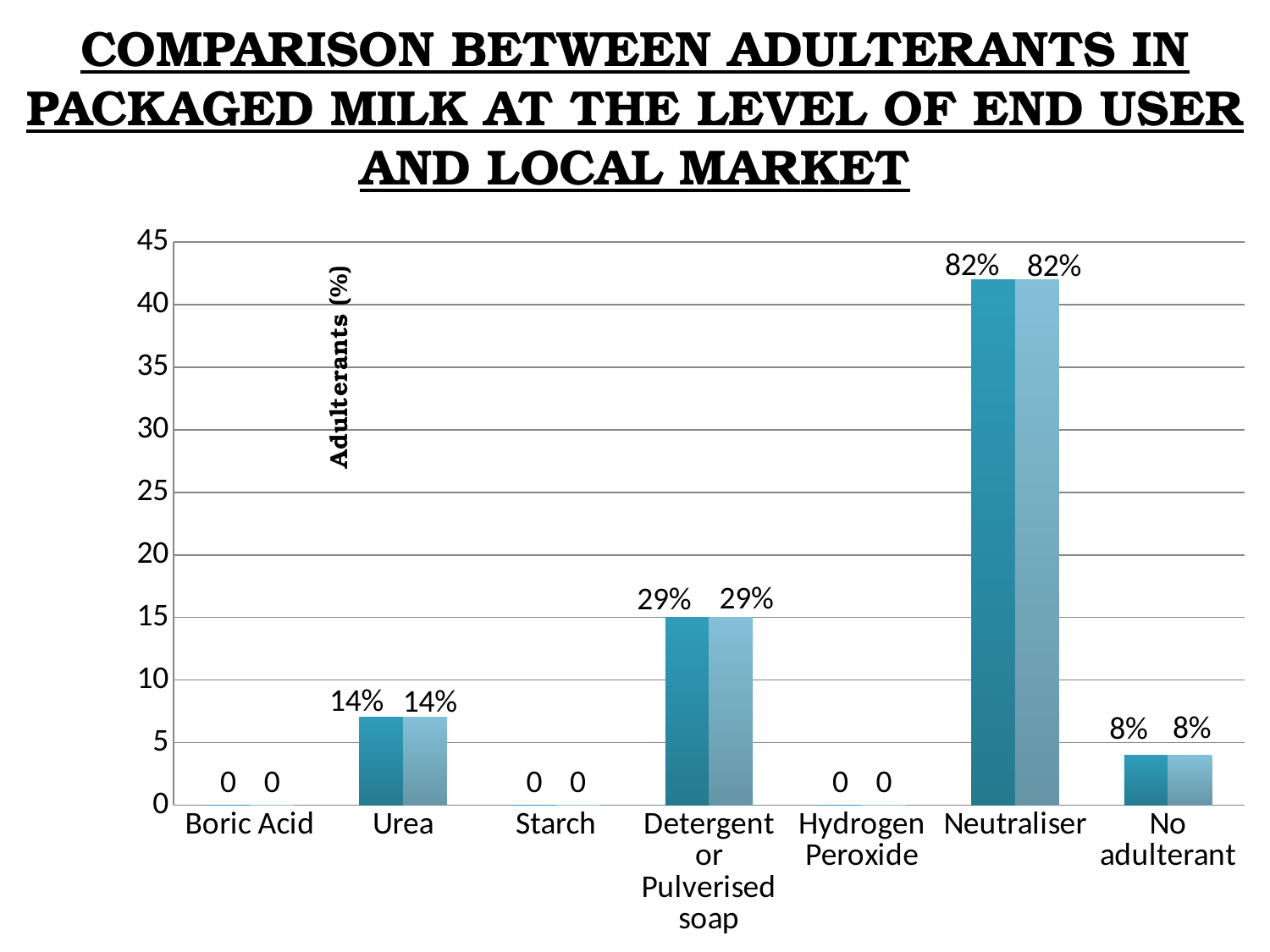

# COMPARISON BETWEEN ADULTERANTS IN PACKAGED MILK AT THE LEVEL OF END USER AND LOCAL MARKET

### Chart

| Category | Adulterants in Packaged milk (End user) | Adulterants in Packaged milk (Local Market) |
|---|---|---|
| Boric Acid | 0.0 | 0.0 |
| Urea | 7.0 | 7.0 |
| Starch | 0.0 | 0.0 |
| Detergent or Pulverised soap | 15.0 | 15.0 |
| Hydrogen Peroxide | 0.0 | 0.0 |
| Neutraliser | 42.0 | 42.0 |
| No adulterant | 4.0 | 4.0 |